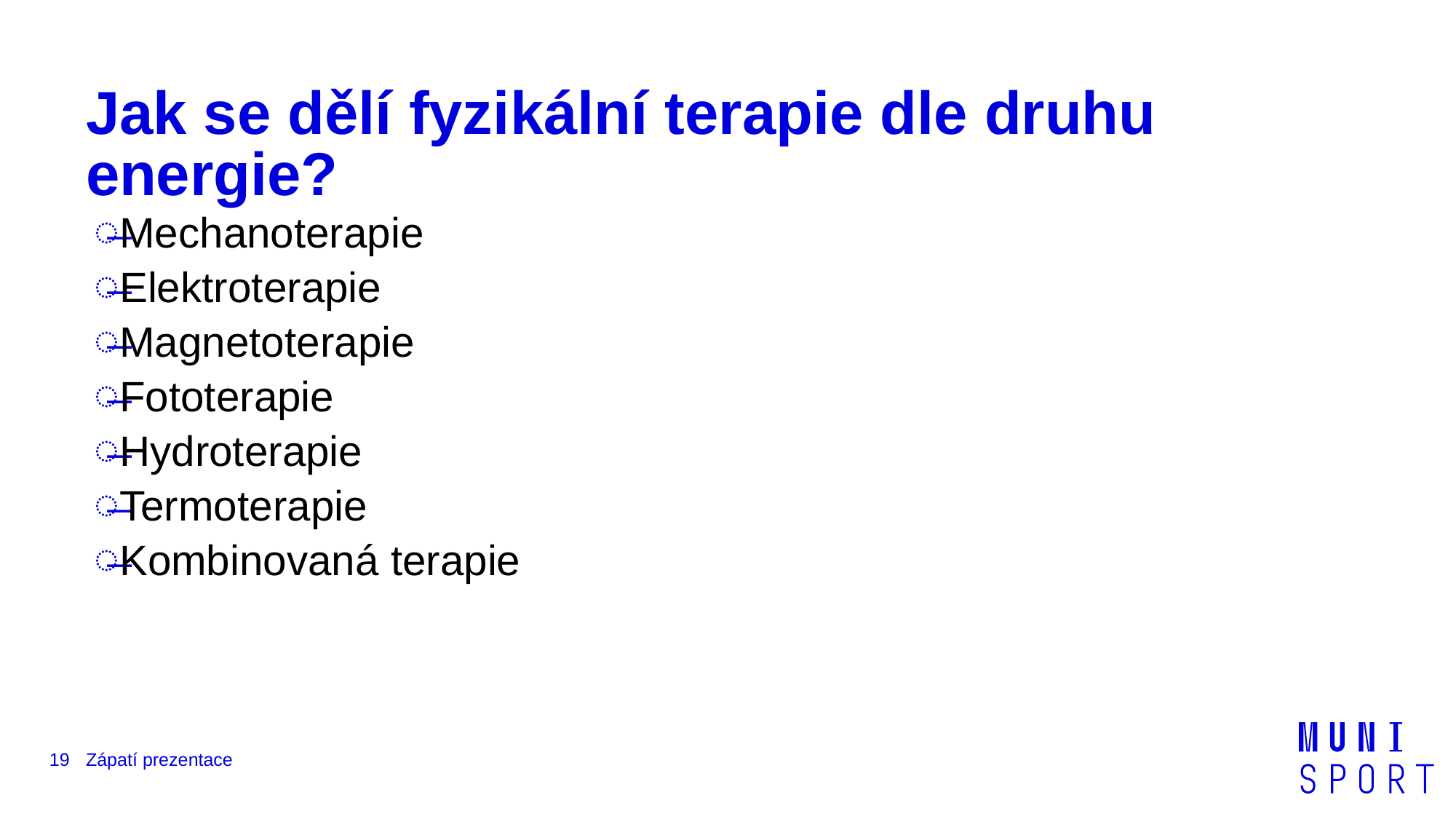

# Jak se dělí fyzikální terapie dle druhu energie?
Mechanoterapie
Elektroterapie
Magnetoterapie
Fototerapie
Hydroterapie
Termoterapie
Kombinovaná terapie

19
Zápatí prezentace